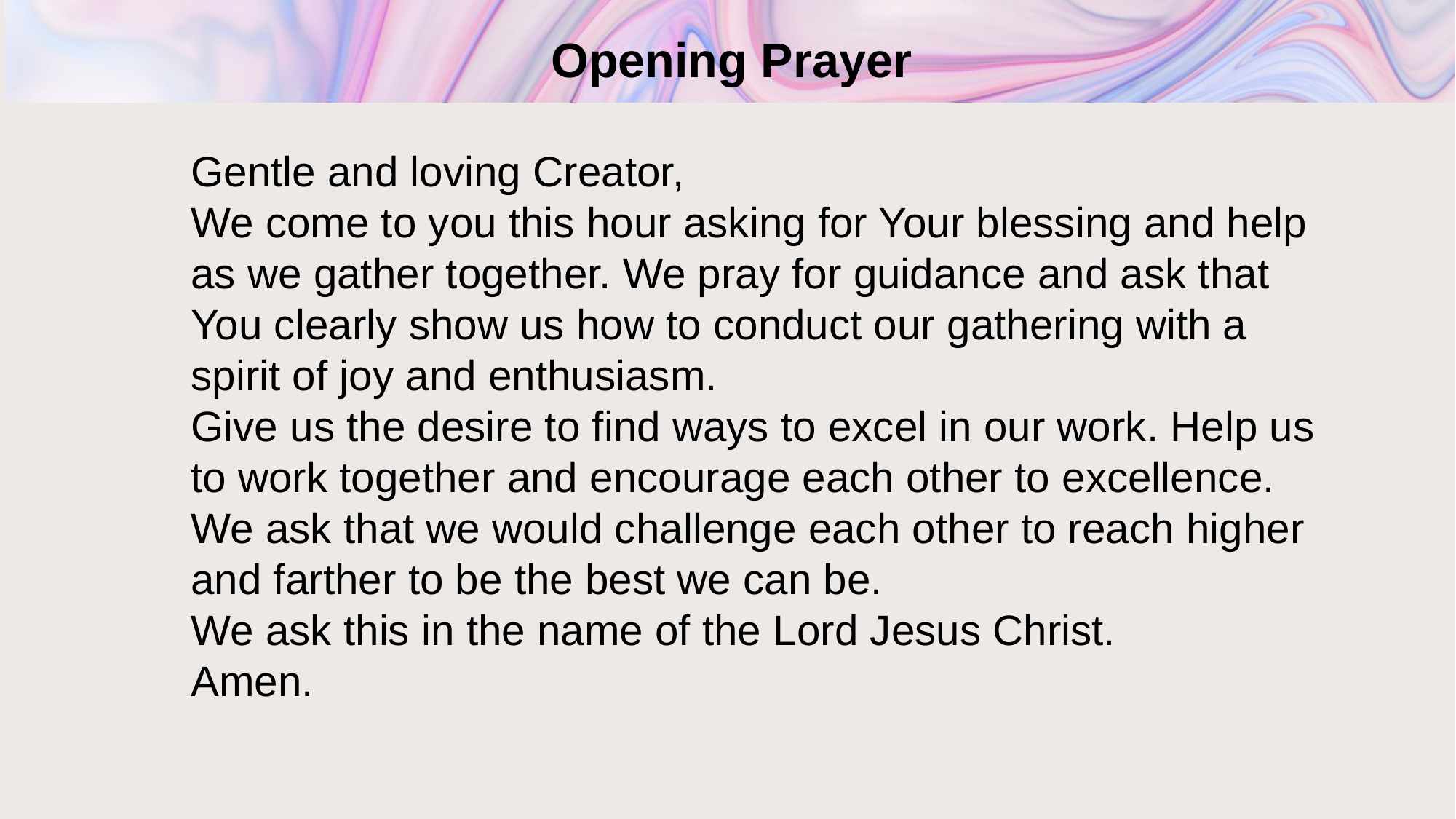

# Opening Prayer
Gentle and loving Creator,
We come to you this hour asking for Your blessing and help as we gather together. We pray for guidance and ask that You clearly show us how to conduct our gathering with a spirit of joy and enthusiasm.
Give us the desire to find ways to excel in our work. Help us to work together and encourage each other to excellence.
We ask that we would challenge each other to reach higher and farther to be the best we can be.
We ask this in the name of the Lord Jesus Christ.
Amen.